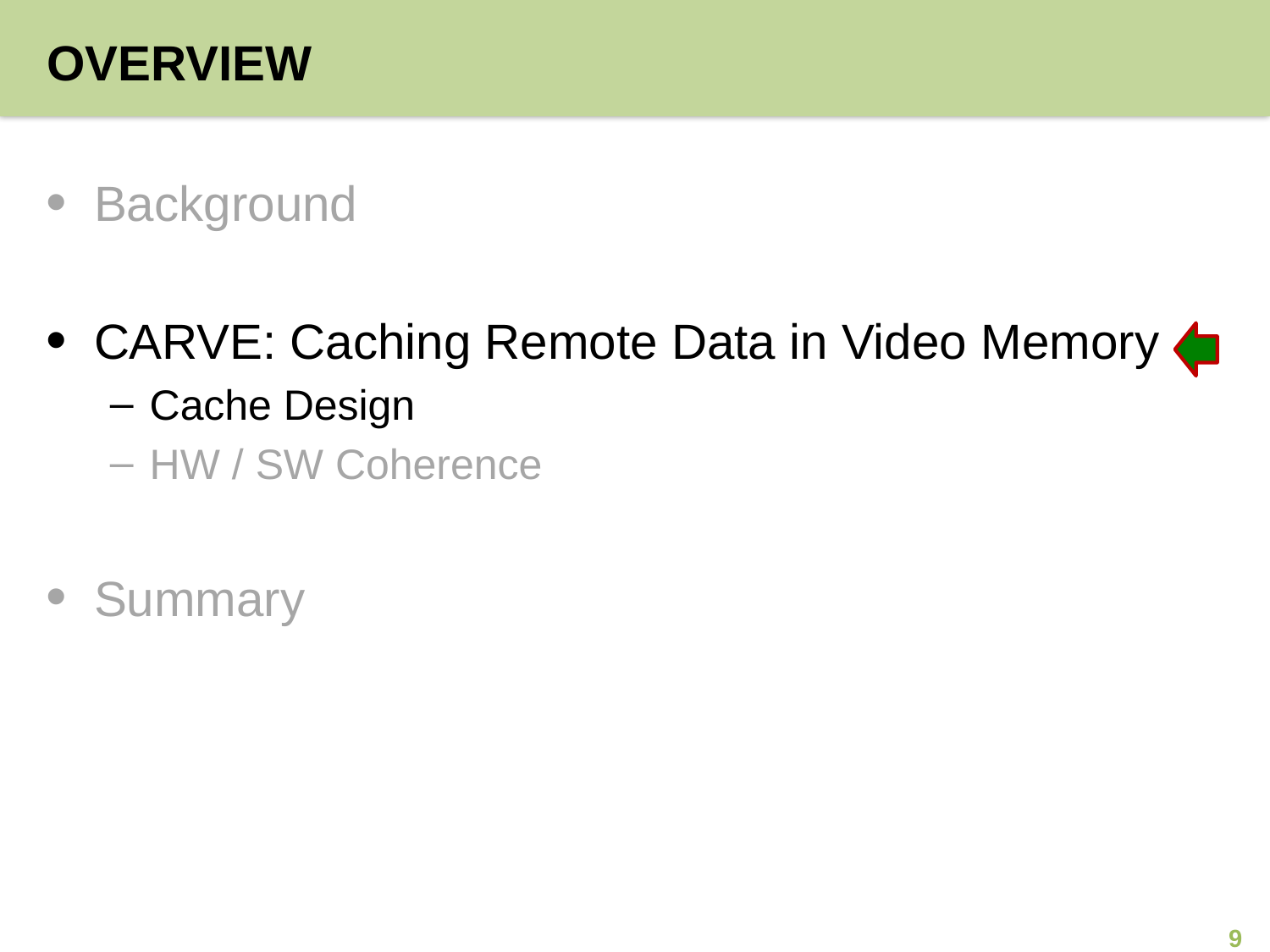

# Overview
Background

CARVE: Caching Remote Data in Video Memory
Cache Design
HW / SW Coherence

Summary

9